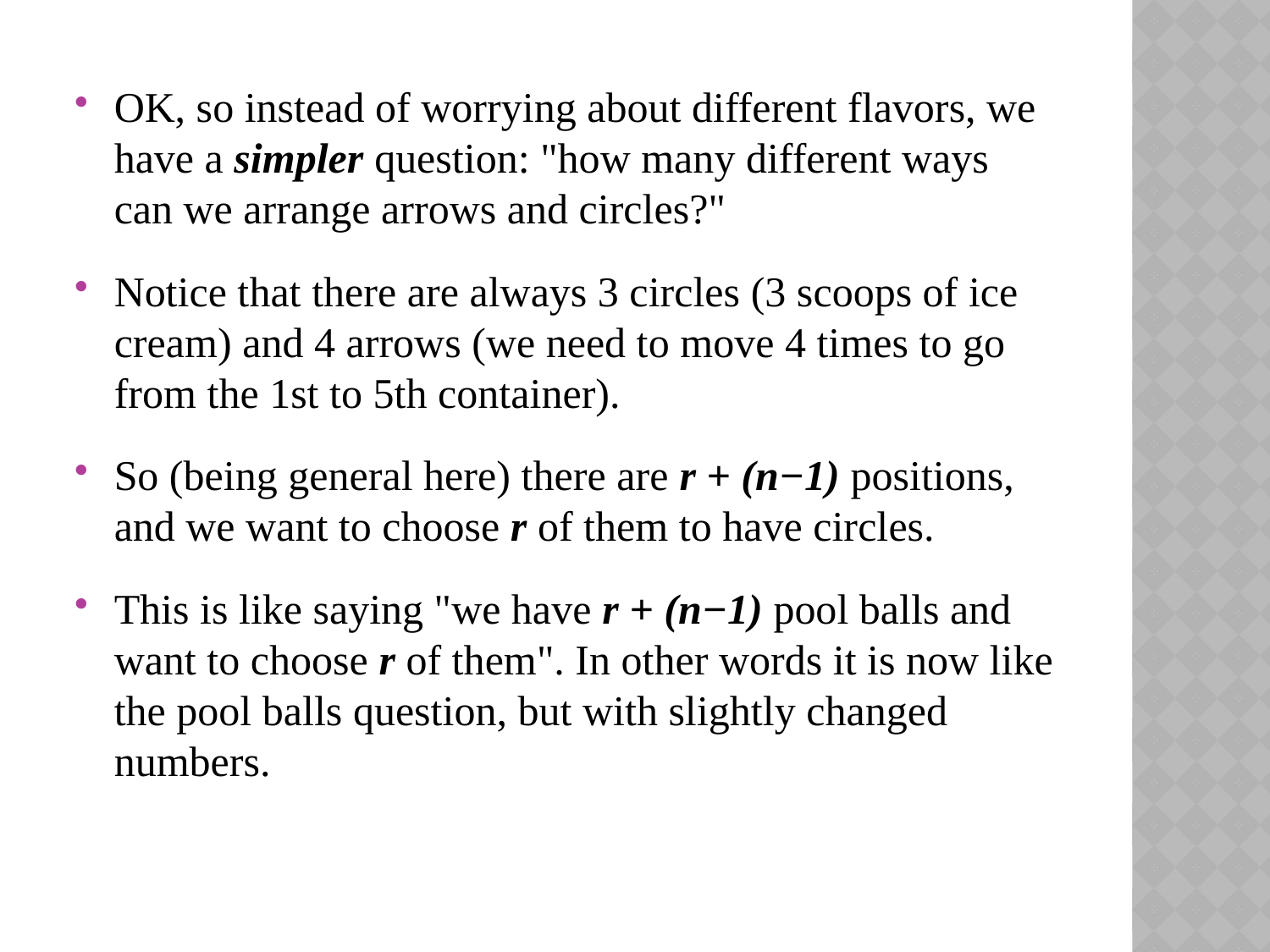

OK, so instead of worrying about different flavors, we have a simpler question: "how many different ways can we arrange arrows and circles?"
Notice that there are always 3 circles (3 scoops of ice cream) and 4 arrows (we need to move 4 times to go from the 1st to 5th container).
So (being general here) there are r + (n−1) positions, and we want to choose r of them to have circles.
This is like saying "we have r + (n−1) pool balls and want to choose r of them". In other words it is now like the pool balls question, but with slightly changed numbers.